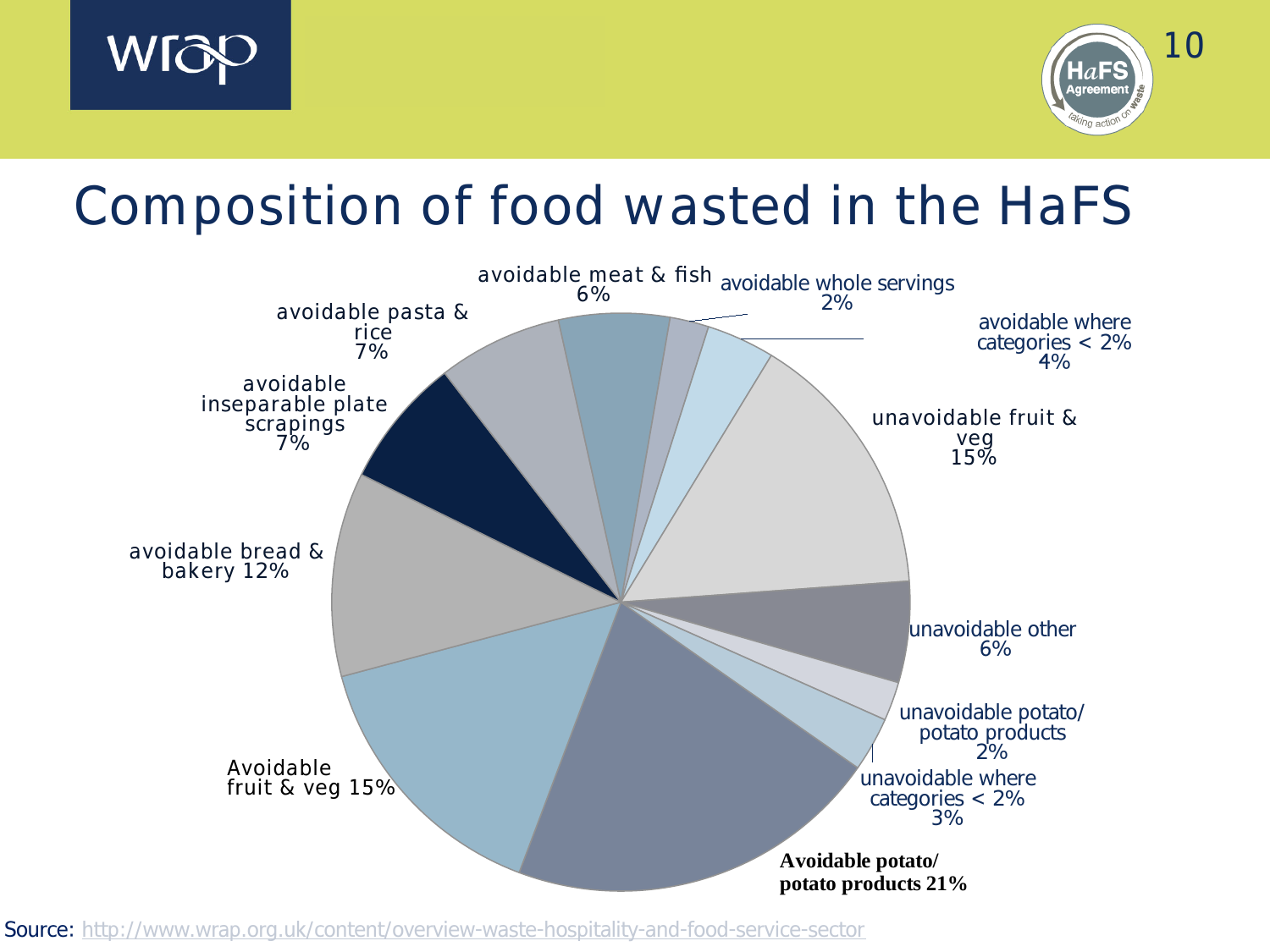

# Composition of food wasted in the HaFS

### Chart

| Category |  |
|---|---|
| avoidable potato/ potato products | 193000.0 |
| avoidable fruit & veg | 139000.0 |
| avoidable bread and bakery | 105000.0 |
| avoidable inseparable plate scrapings | 67000.0 |
| avoidable pasta and rice | 64000.0 |
| avoidable meat and fish | 57000.0 |
| avoidable whole servings | 20000.0 |
| avoidable where categories < 2% | 35000.0 |
| unavoidable fruit & veg | 139000.0 |
| unavoidable other  | 52000.0 |
| unavoidable potato/ potato products | 20000.0 |
| unavoidable where categories < 2% | 28000.0 |
Source: http://www.wrap.org.uk/content/overview-waste-hospitality-and-food-service-sector